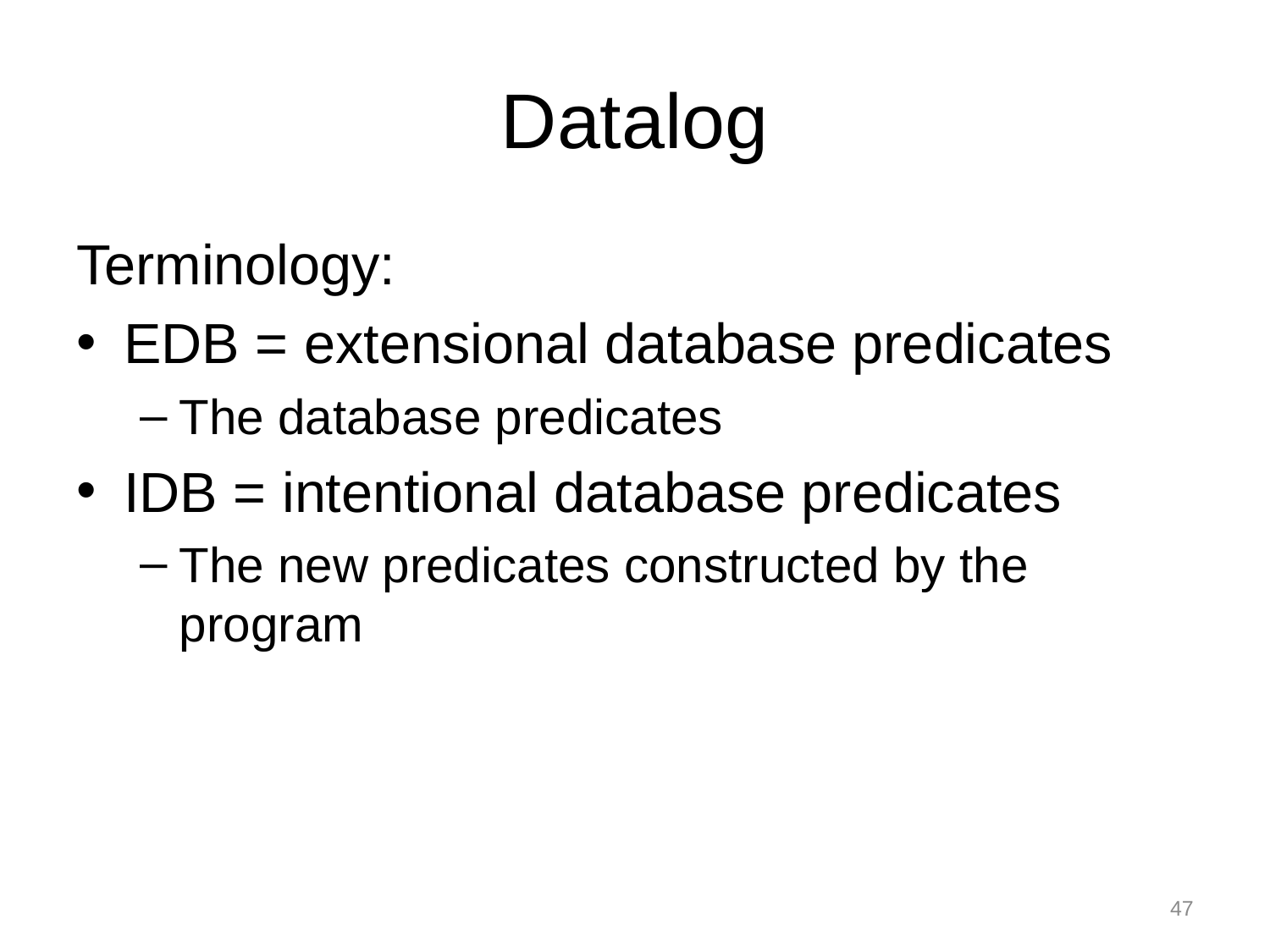

# Datalog
Terminology:
EDB = extensional database predicates
The database predicates
IDB = intentional database predicates
The new predicates constructed by the program
47